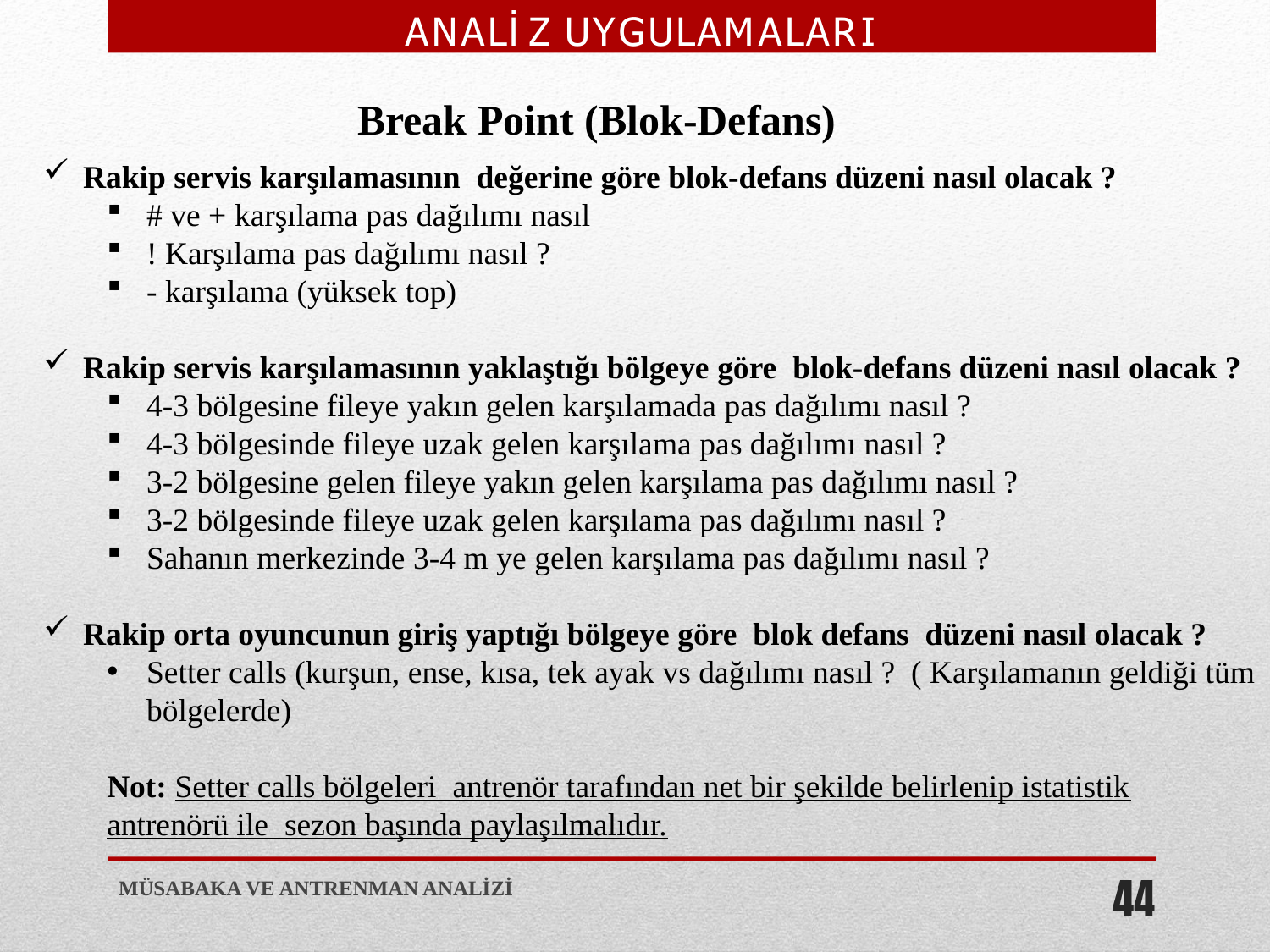

ANALİZ UYGULAMALARI
Break Point (Blok-Defans)
Rakip servis karşılamasının  değerine göre blok-defans düzeni nasıl olacak ?
# ve + karşılama pas dağılımı nasıl
! Karşılama pas dağılımı nasıl ?
- karşılama (yüksek top)

Rakip servis karşılamasının yaklaştığı bölgeye göre  blok-defans düzeni nasıl olacak ?
4-3 bölgesine fileye yakın gelen karşılamada pas dağılımı nasıl ?
4-3 bölgesinde fileye uzak gelen karşılama pas dağılımı nasıl ?
3-2 bölgesine gelen fileye yakın gelen karşılama pas dağılımı nasıl ?
3-2 bölgesinde fileye uzak gelen karşılama pas dağılımı nasıl ?
Sahanın merkezinde 3-4 m ye gelen karşılama pas dağılımı nasıl ?

Rakip orta oyuncunun giriş yaptığı bölgeye göre  blok defans  düzeni nasıl olacak ?
Setter calls (kurşun, ense, kısa, tek ayak vs dağılımı nasıl ?  ( Karşılamanın geldiği tüm bölgelerde)

Not: Setter calls bölgeleri  antrenör tarafından net bir şekilde belirlenip istatistik antrenörü ile  sezon başında paylaşılmalıdır.

MÜSABAKA VE ANTRENMAN ANALİZİ
44